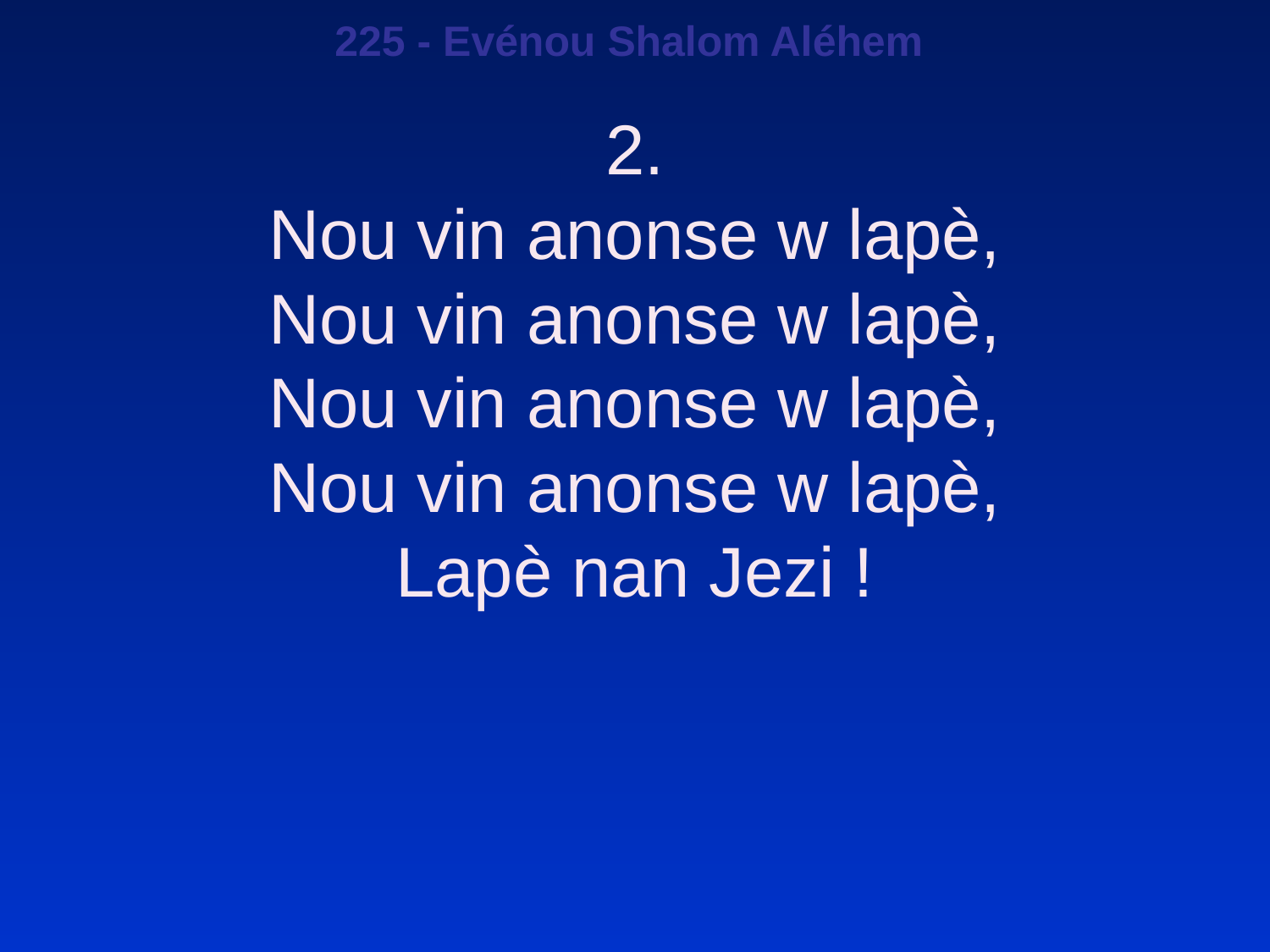

225 - Evénou Shalom Aléhem
2.
Nou vin anonse w lapè,
Nou vin anonse w lapè,
Nou vin anonse w lapè,
Nou vin anonse w lapè,
Lapè nan Jezi !